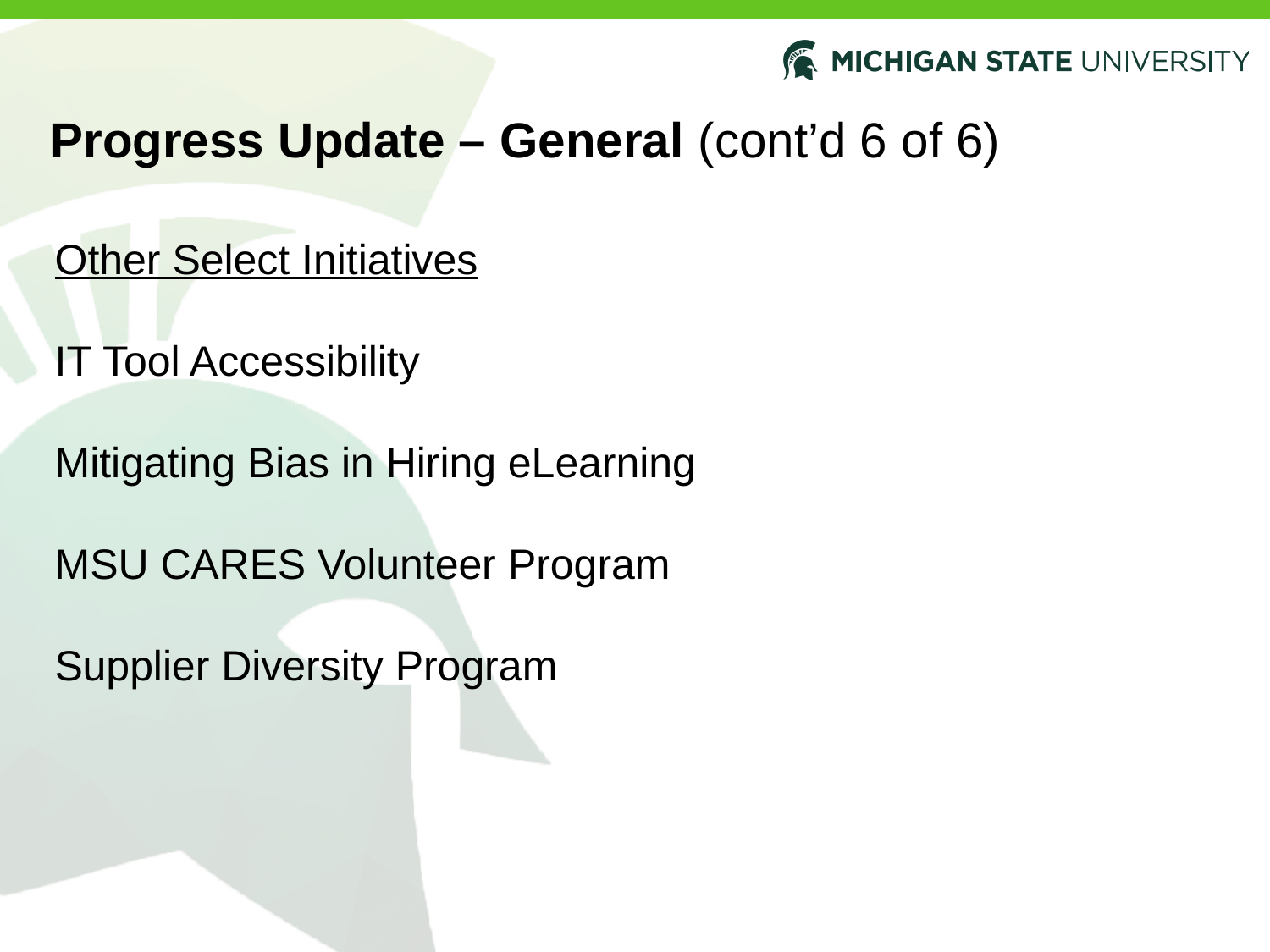

# Progress Update – General (cont’d 6 of 6)
Other Select Initiatives

IT Tool Accessibility

Mitigating Bias in Hiring eLearning

MSU CARES Volunteer Program

Supplier Diversity Program